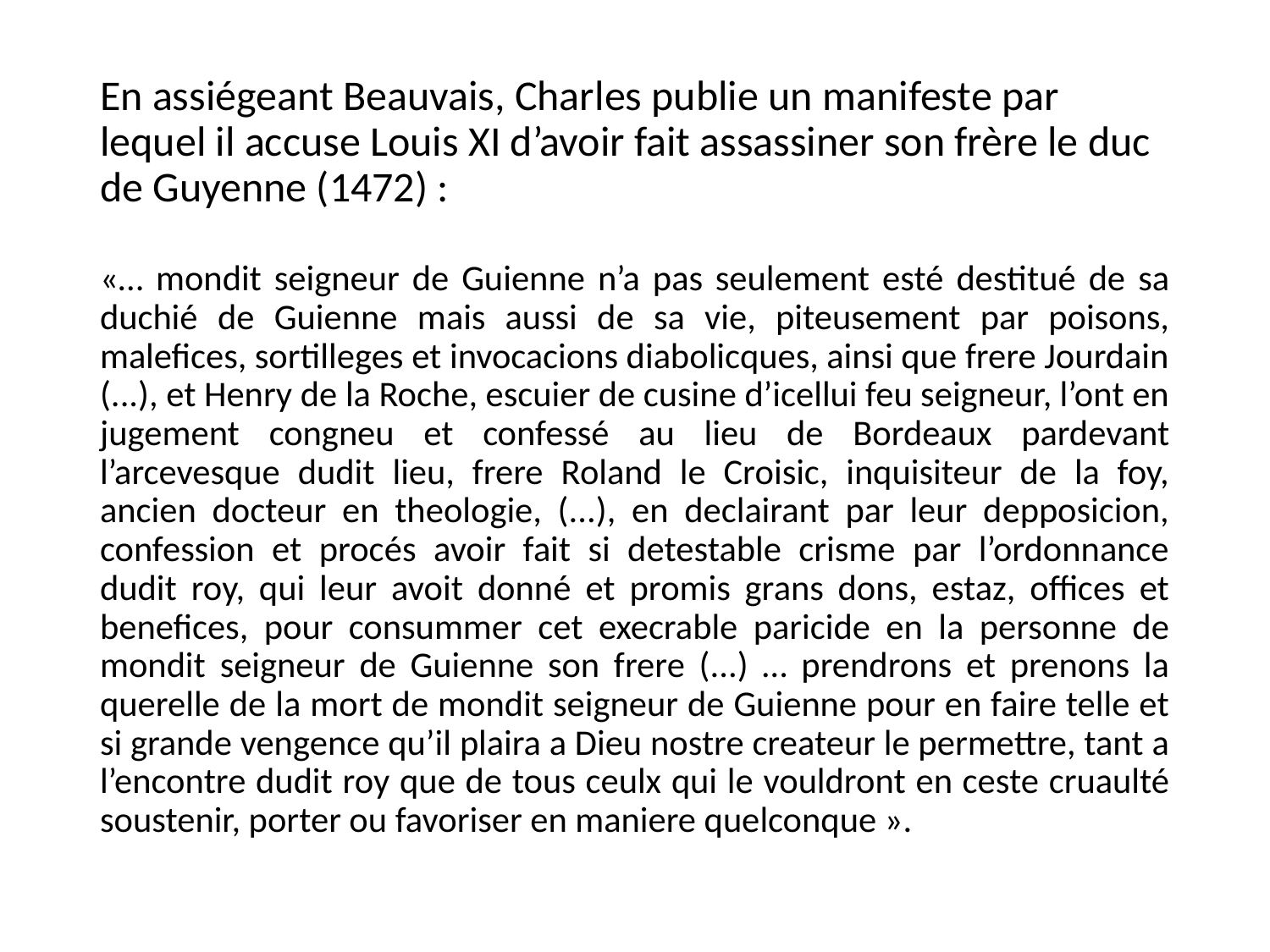

# En assiégeant Beauvais, Charles publie un manifeste par lequel il accuse Louis XI d’avoir fait assassiner son frère le duc de Guyenne (1472) :
«… mondit seigneur de Guienne n’a pas seulement esté destitué de sa duchié de Guienne mais aussi de sa vie, piteusement par poisons, malefices, sortilleges et invocacions diabolicques, ainsi que frere Jourdain (...), et Henry de la Roche, escuier de cusine d’icellui feu seigneur, l’ont en jugement congneu et confessé au lieu de Bordeaux pardevant l’arcevesque dudit lieu, frere Roland le Croisic, inquisiteur de la foy, ancien docteur en theologie, (...), en declairant par leur depposicion, confession et procés avoir fait si detestable crisme par l’ordonnance dudit roy, qui leur avoit donné et promis grans dons, estaz, offices et benefices, pour consummer cet execrable paricide en la personne de mondit seigneur de Guienne son frere (...) … prendrons et prenons la querelle de la mort de mondit seigneur de Guienne pour en faire telle et si grande vengence qu’il plaira a Dieu nostre createur le permettre, tant a l’encontre dudit roy que de tous ceulx qui le vouldront en ceste cruaulté soustenir, porter ou favoriser en maniere quelconque ».